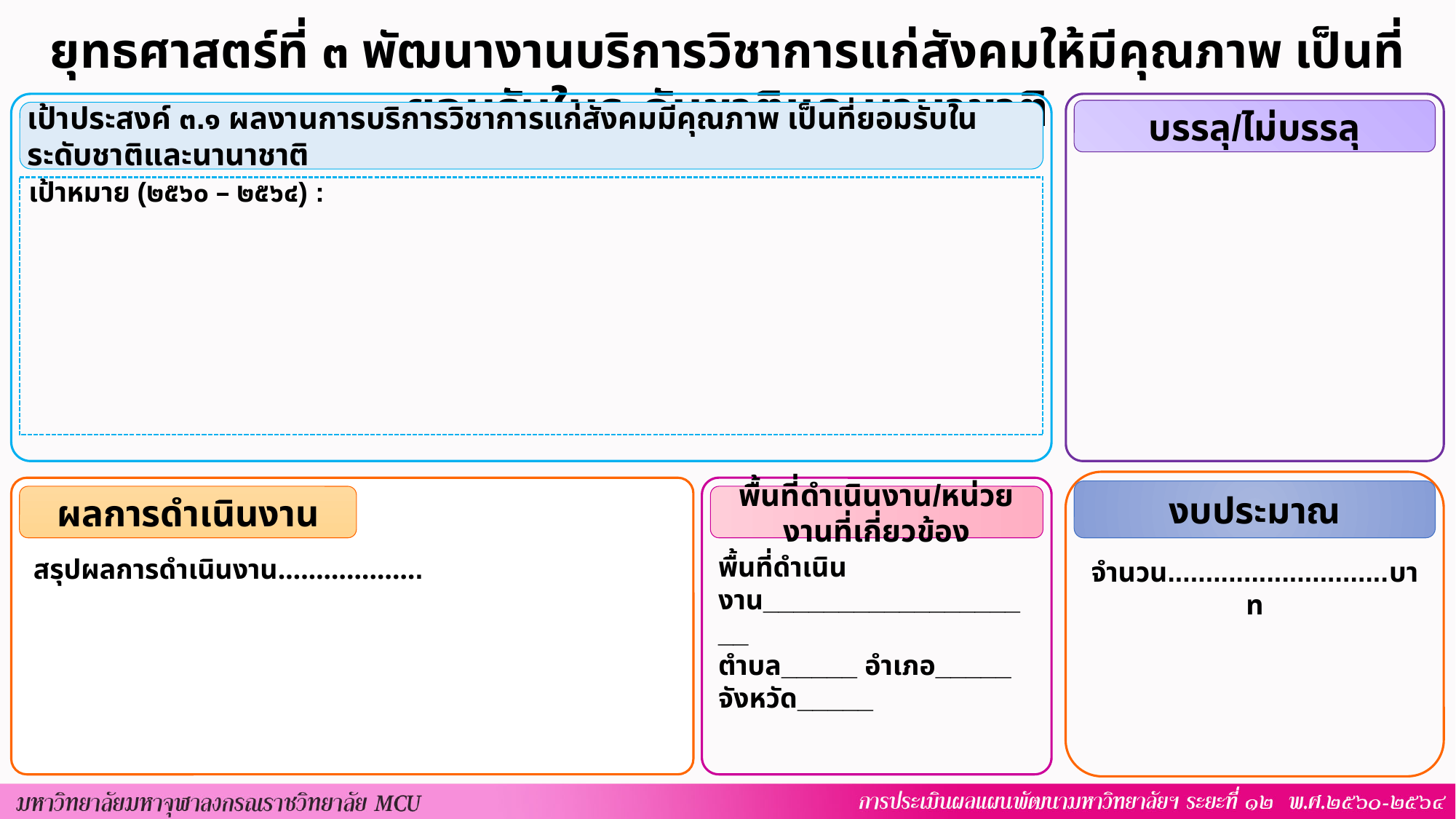

ยุทธศาสตร์ที่ ๓ พัฒนางานบริการวิชาการแก่สังคมให้มีคุณภาพ เป็นที่ยอมรับในระดับชาติและนานาชาติ

เป้าประสงค์ ๓.๑ ผลงานการบริการวิชาการแก่สังคมมีคุณภาพ เป็นที่ยอมรับในระดับชาติและนานาชาติ
 เป้าหมาย (๒๕๖๐ – ๒๕๖๔) :

บรรลุ/ไม่บรรลุ

งบประมาณ
จำนวน.............................บาท

ผลการดำเนินงาน
สรุปผลการดำเนินงาน……………….

พื้นที่ดำเนินงาน/หน่วยงานที่เกี่ยวข้อง
พื้นที่ดำเนินงาน___________________
ตำบล_____ อำเภอ_____ จังหวัด_____